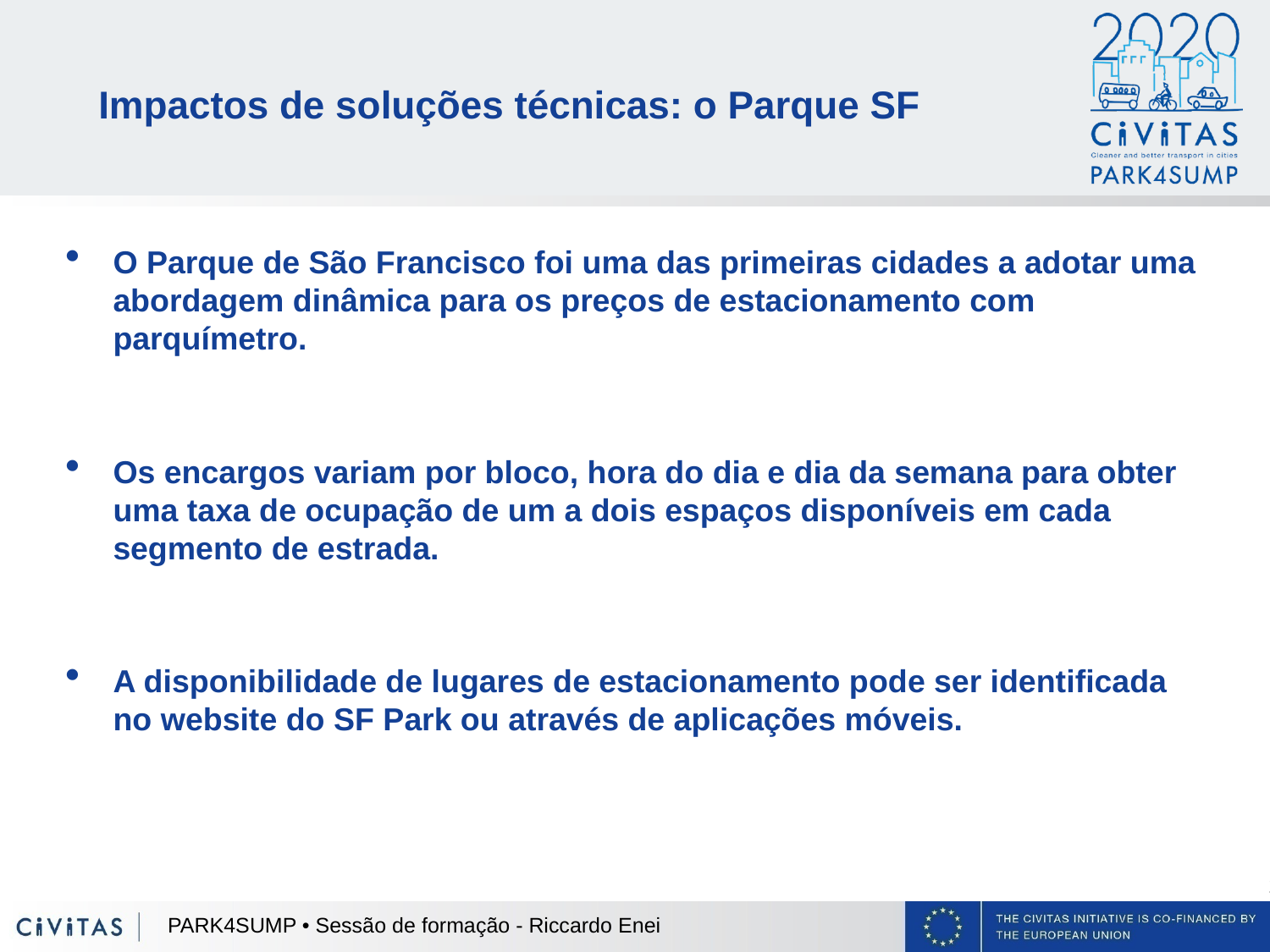

Impactos de soluções técnicas: o Parque SF
O Parque de São Francisco foi uma das primeiras cidades a adotar uma abordagem dinâmica para os preços de estacionamento com parquímetro.

Os encargos variam por bloco, hora do dia e dia da semana para obter uma taxa de ocupação de um a dois espaços disponíveis em cada segmento de estrada.

A disponibilidade de lugares de estacionamento pode ser identificada no website do SF Park ou através de aplicações móveis.

PARK4SUMP • Sessão de formação - Riccardo Enei